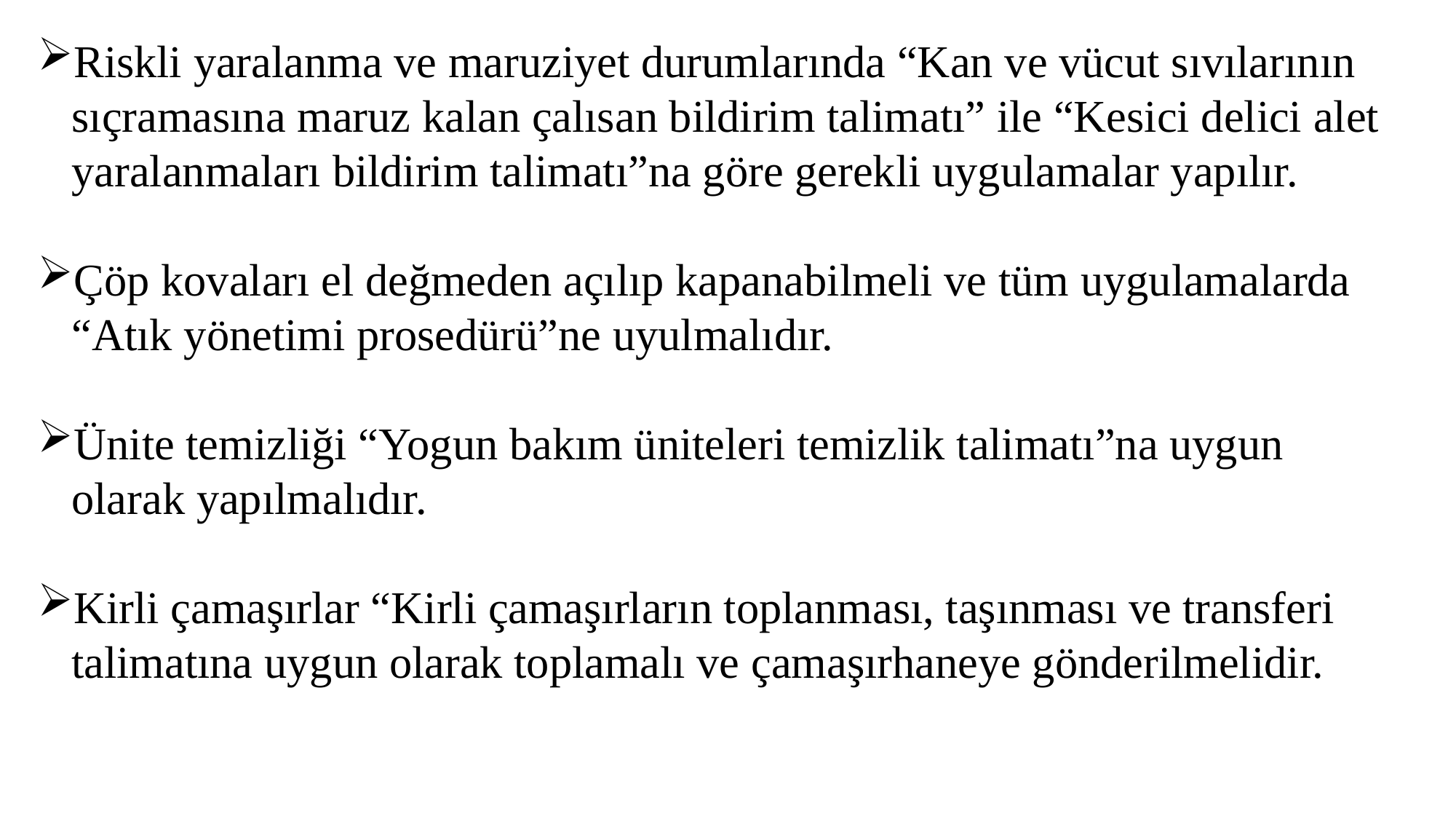

Riskli yaralanma ve maruziyet durumlarında “Kan ve vücut sıvılarının sıçramasına maruz kalan çalısan bildirim talimatı” ile “Kesici delici alet yaralanmaları bildirim talimatı”na göre gerekli uygulamalar yapılır.

Çöp kovaları el değmeden açılıp kapanabilmeli ve tüm uygulamalarda “Atık yönetimi prosedürü”ne uyulmalıdır.

Ünite temizliği “Yogun bakım üniteleri temizlik talimatı”na uygun olarak yapılmalıdır.

Kirli çamaşırlar “Kirli çamaşırların toplanması, taşınması ve transferi talimatına uygun olarak toplamalı ve çamaşırhaneye gönderilmelidir.